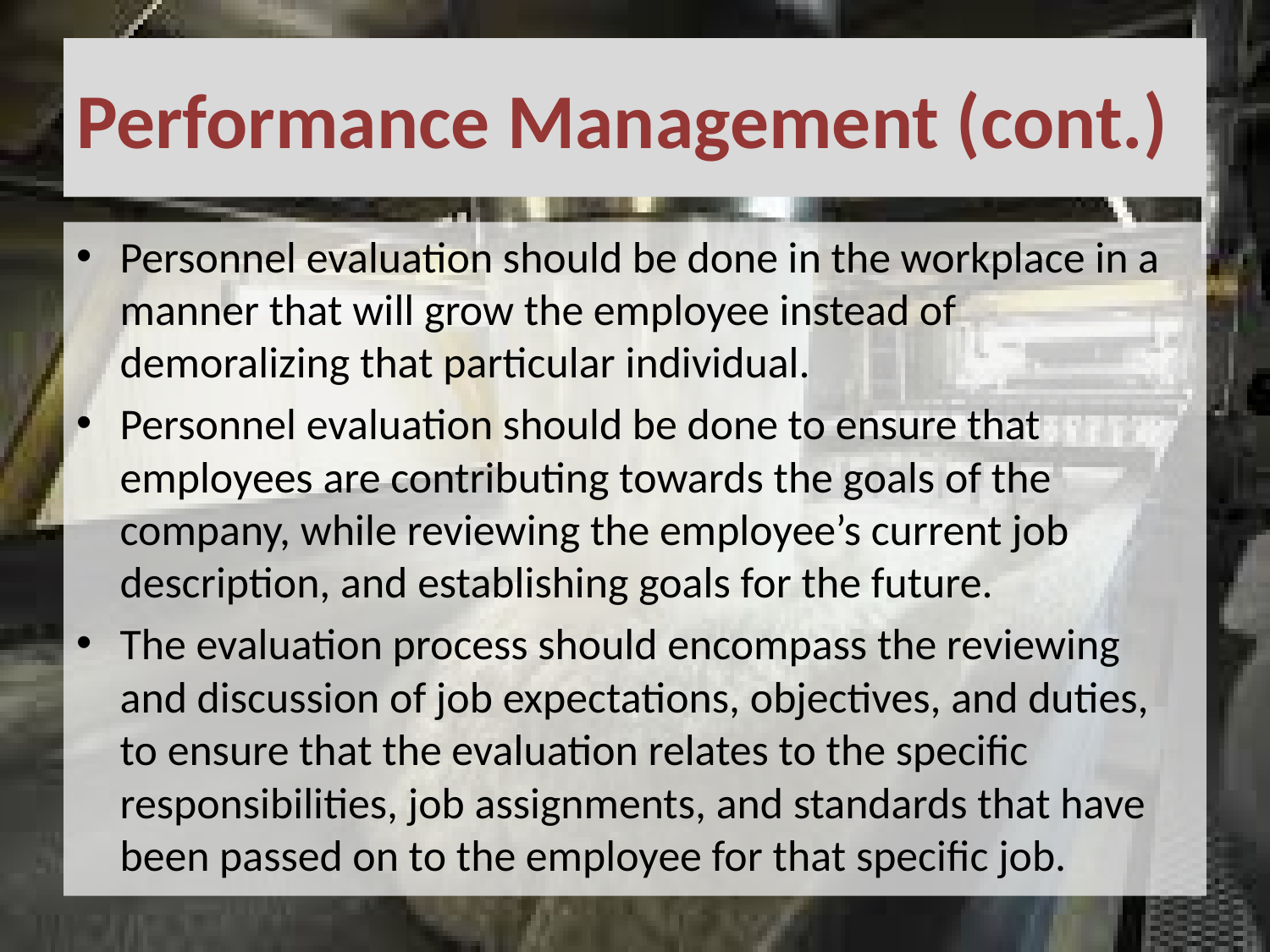

# Performance Management (cont.)
Personnel evaluation should be done in the workplace in a manner that will grow the employee instead of demoralizing that particular individual.
Personnel evaluation should be done to ensure that employees are contributing towards the goals of the company, while reviewing the employee’s current job description, and establishing goals for the future.
The evaluation process should encompass the reviewing and discussion of job expectations, objectives, and duties, to ensure that the evaluation relates to the specific responsibilities, job assignments, and standards that have been passed on to the employee for that specific job.